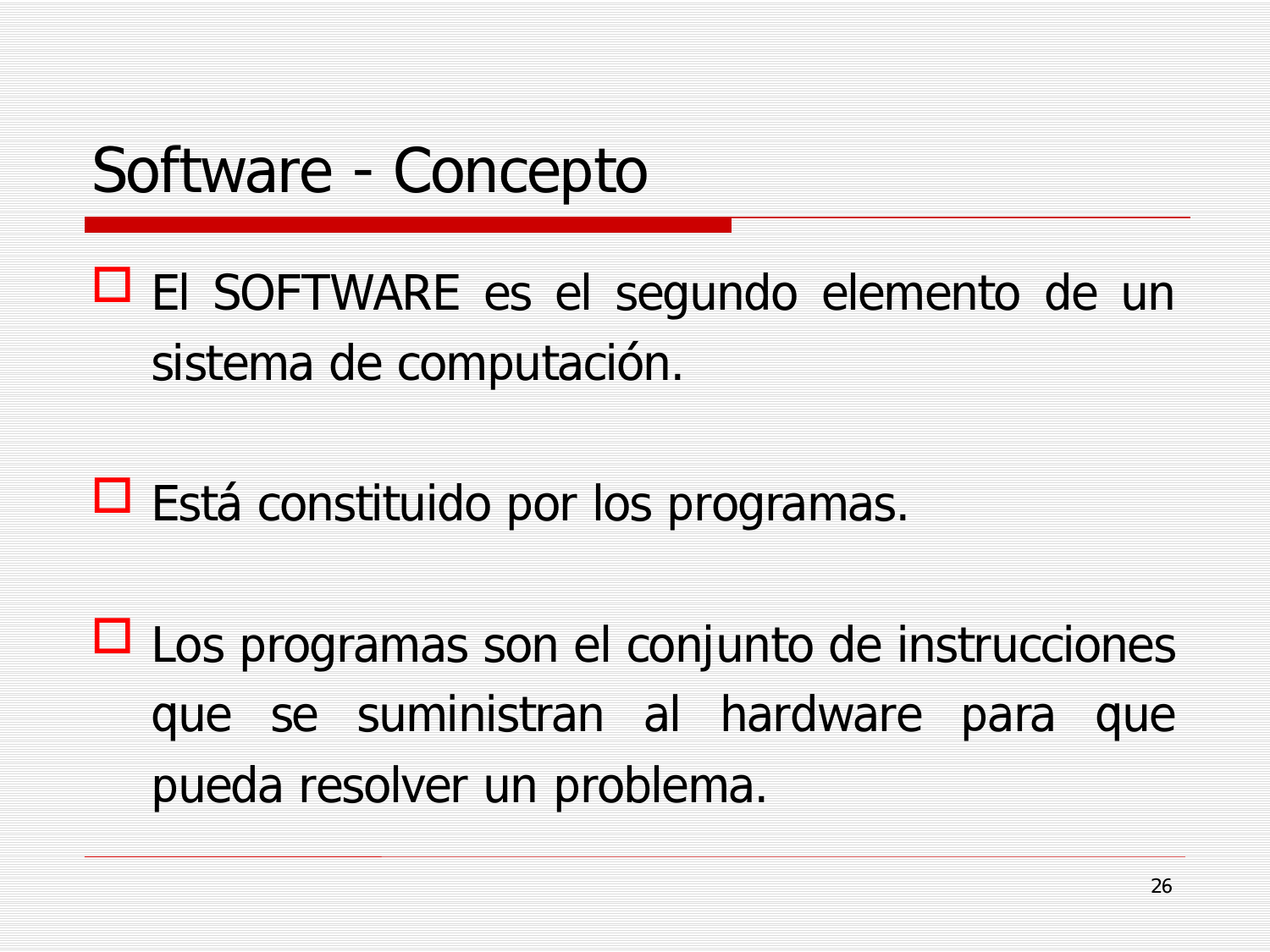

# Software - Concepto
El SOFTWARE es el segundo elemento de un sistema de computación.

Está constituido por los programas.

Los programas son el conjunto de instrucciones que se suministran al hardware para que pueda resolver un problema.
26